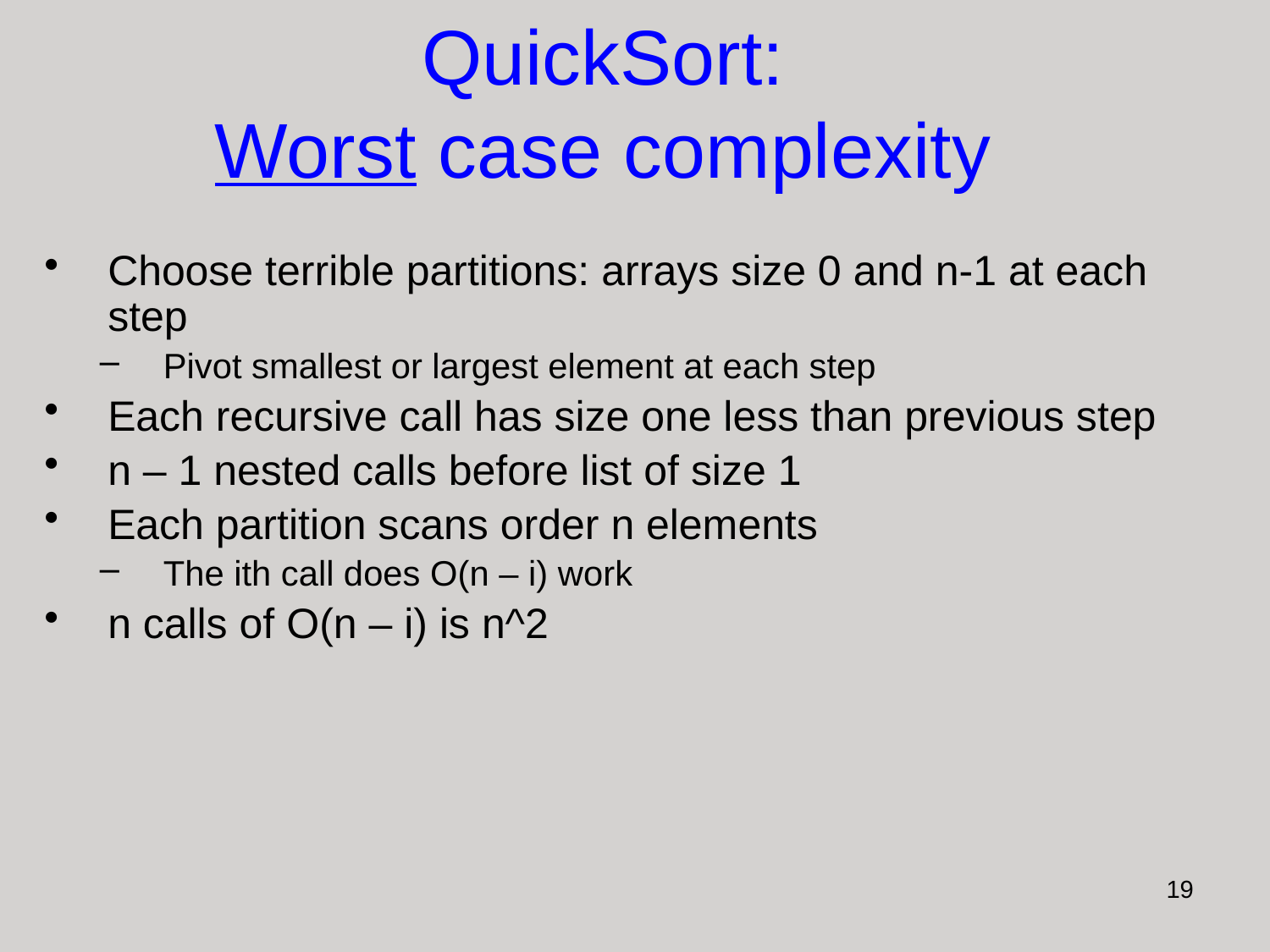

QuickSort:
Worst case complexity
T(1) = 1
T(n) = n + T(n-1)
T(n) = n + (n-1) + T(n-2)
T(n) = n + (n-1) + (n-2)+ T(n-3)
T(n) = 1 + 2+ 3+…+N
…
T(n) = O(n2)
Choose terrible partitions: arrays size 0 and n-1 at each step
Pivot smallest or largest element at each step
Each recursive call has size one less than previous step
n – 1 nested calls before list of size 1
Each partition scans order n elements
The ith call does O(n – i) work
n calls of O(n – i) is n^2
Always chooses WORST pivot – so that one array is empty at each step
19